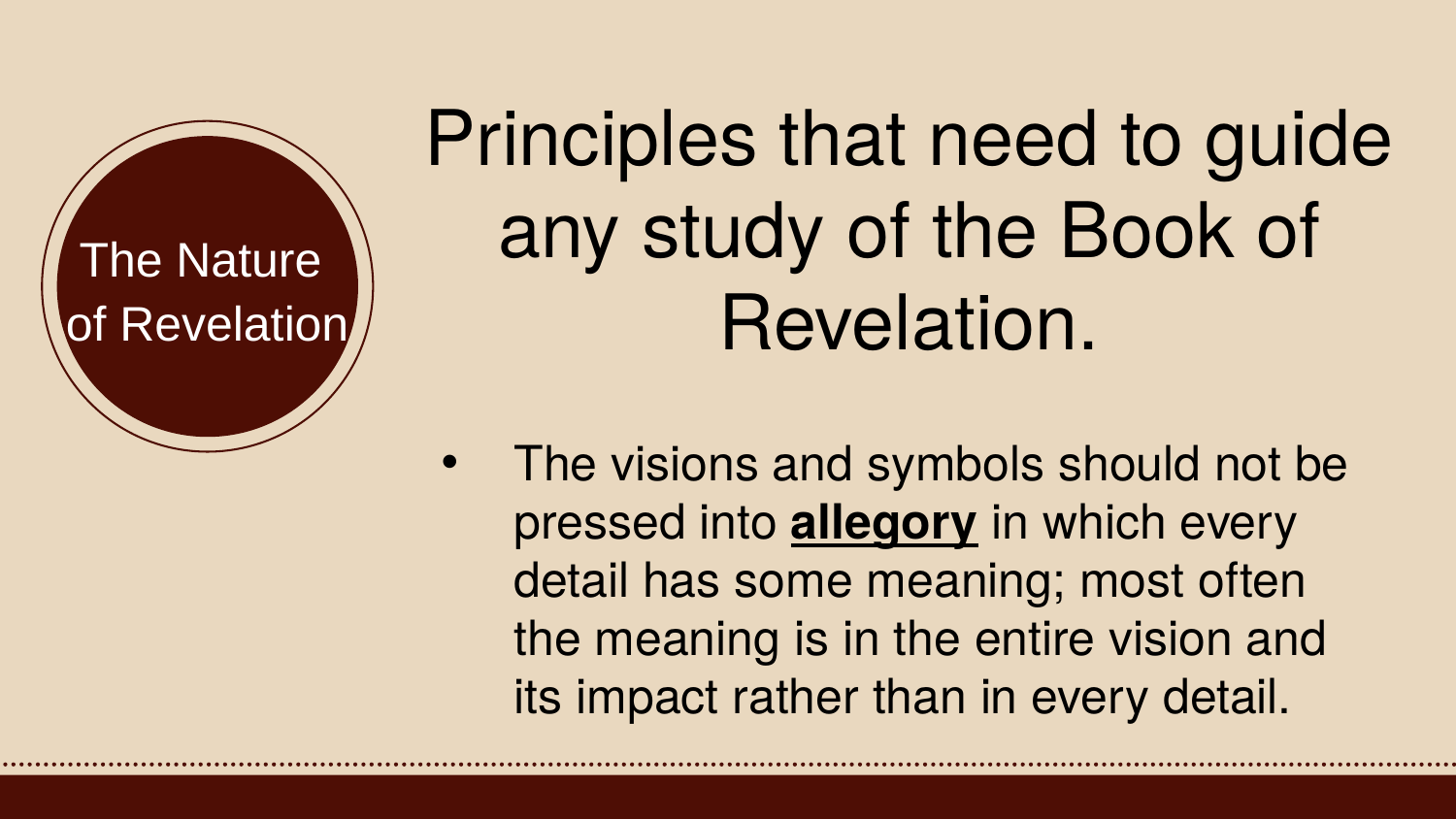

# Principles that need to guide any study of the Book of Revelation.

The Nature
of Revelation
The visions and symbols should not be pressed into allegory in which every detail has some meaning; most often the meaning is in the entire vision and its impact rather than in every detail.